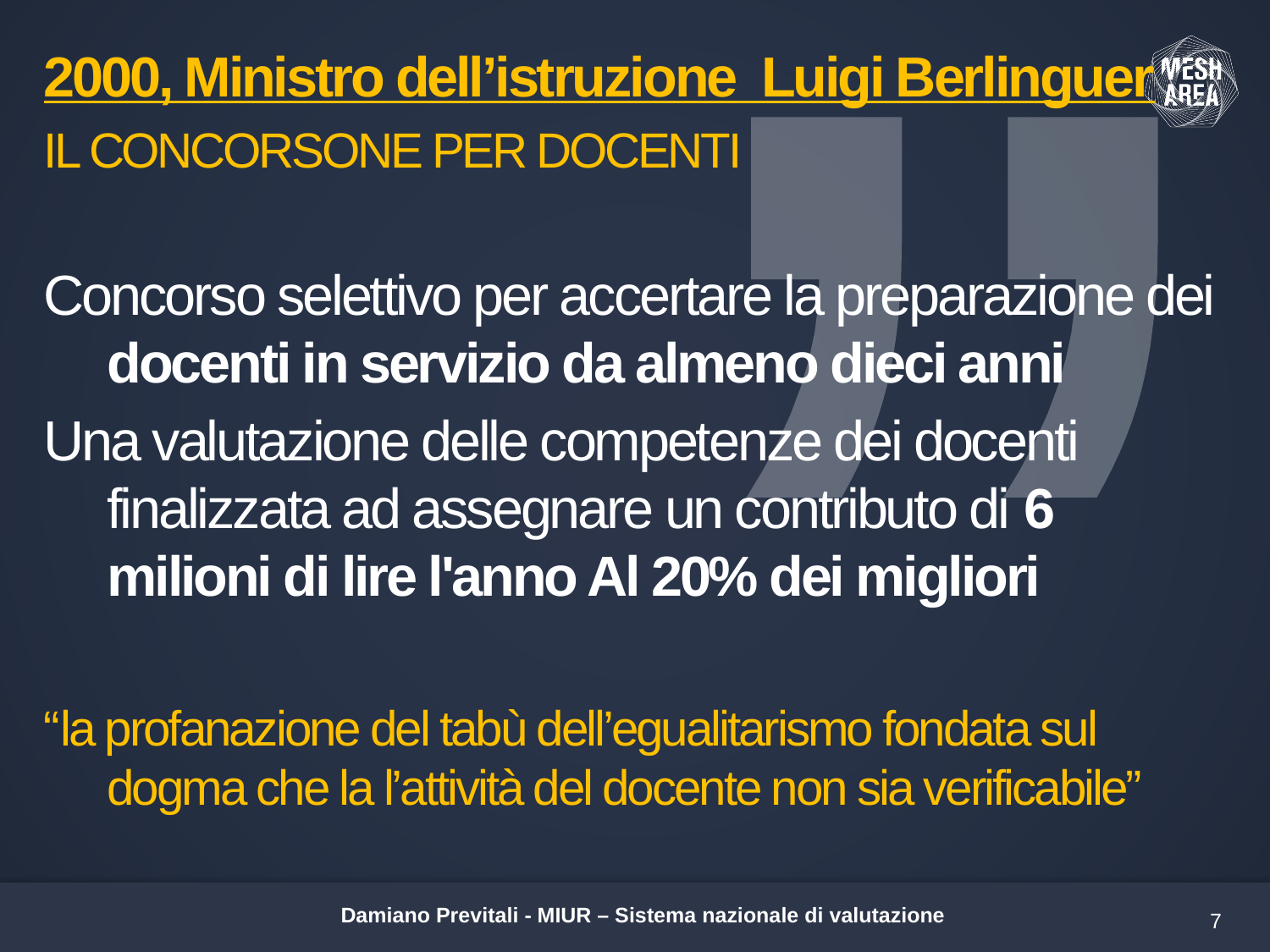

2000, Ministro dell’istruzione  Luigi Berlinguer
IL CONCORSONE PER DOCENTI

Concorso selettivo per accertare la preparazione dei docenti in servizio da almeno dieci anni
Una valutazione delle competenze dei docenti finalizzata ad assegnare un contributo di 6 milioni di lire l'anno Al 20% dei migliori

“la profanazione del tabù dell’egualitarismo fondata sul dogma che la l’attività del docente non sia verificabile”

Damiano Previtali - MIUR – Sistema nazionale di valutazione
7